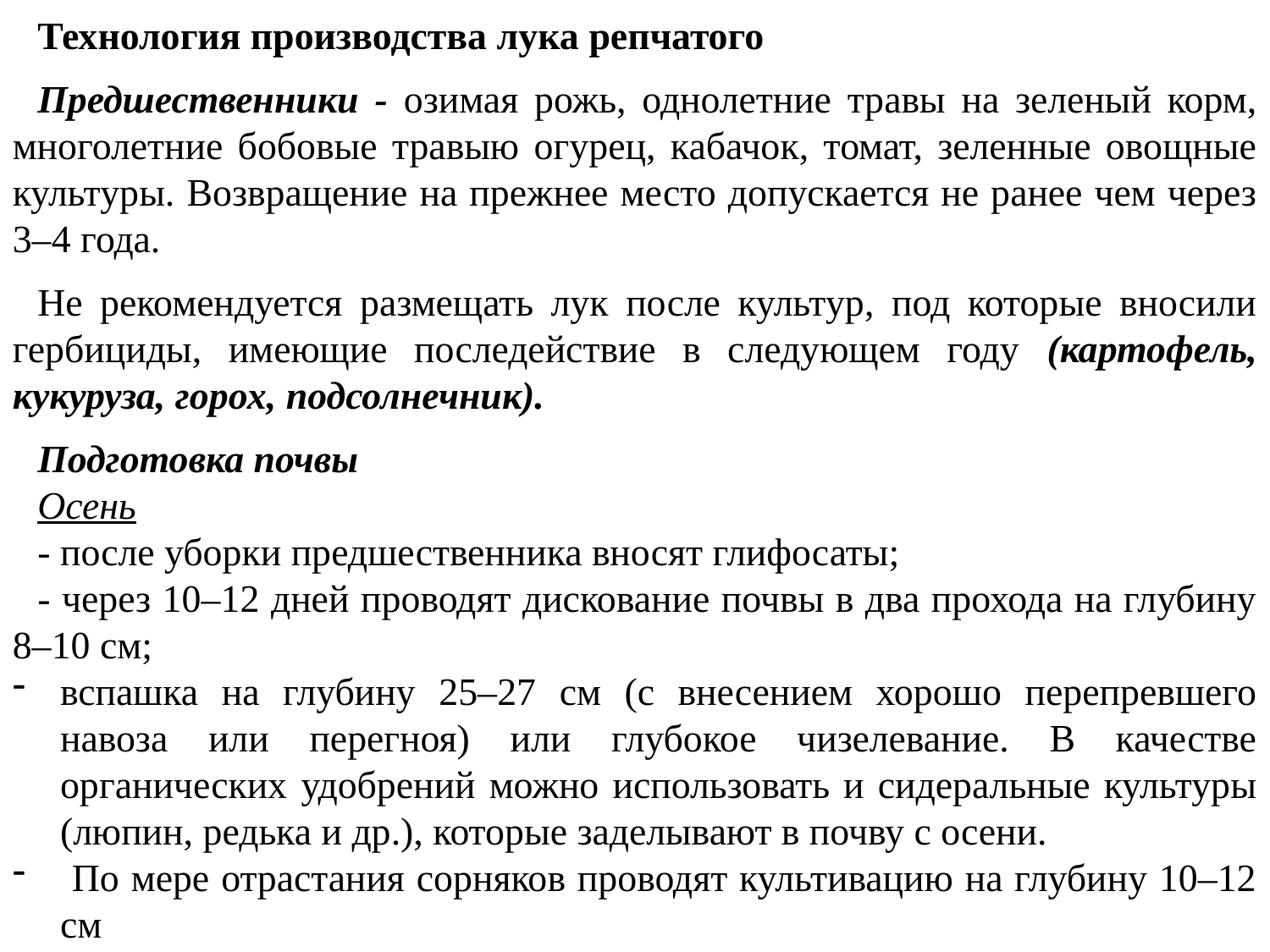

Технология производства лука репчатого

Предшественники - озимая рожь, однолетние травы на зеленый корм, многолетние бобовые травыю огурец, кабачок, томат, зеленные овощные культуры. Возвращение на прежнее место допускается не ранее чем через 3–4 года.

Не рекомендуется размещать лук после культур, под которые вносили гербициды, имеющие последействие в следующем году (картофель, кукуруза, горох, подсолнечник).

Подготовка почвы
Осень
- после уборки предшественника вносят глифосаты;
- через 10–12 дней проводят дискование почвы в два прохода на глубину 8–10 см;
вспашка на глубину 25–27 см (с внесением хорошо перепревшего навоза или перегноя) или глубокое чизелевание. В качестве органических удобрений можно использовать и сидеральные культуры (люпин, редька и др.), которые заделывают в почву с осени.
 По мере отрастания сорняков проводят культивацию на глубину 10–12 см